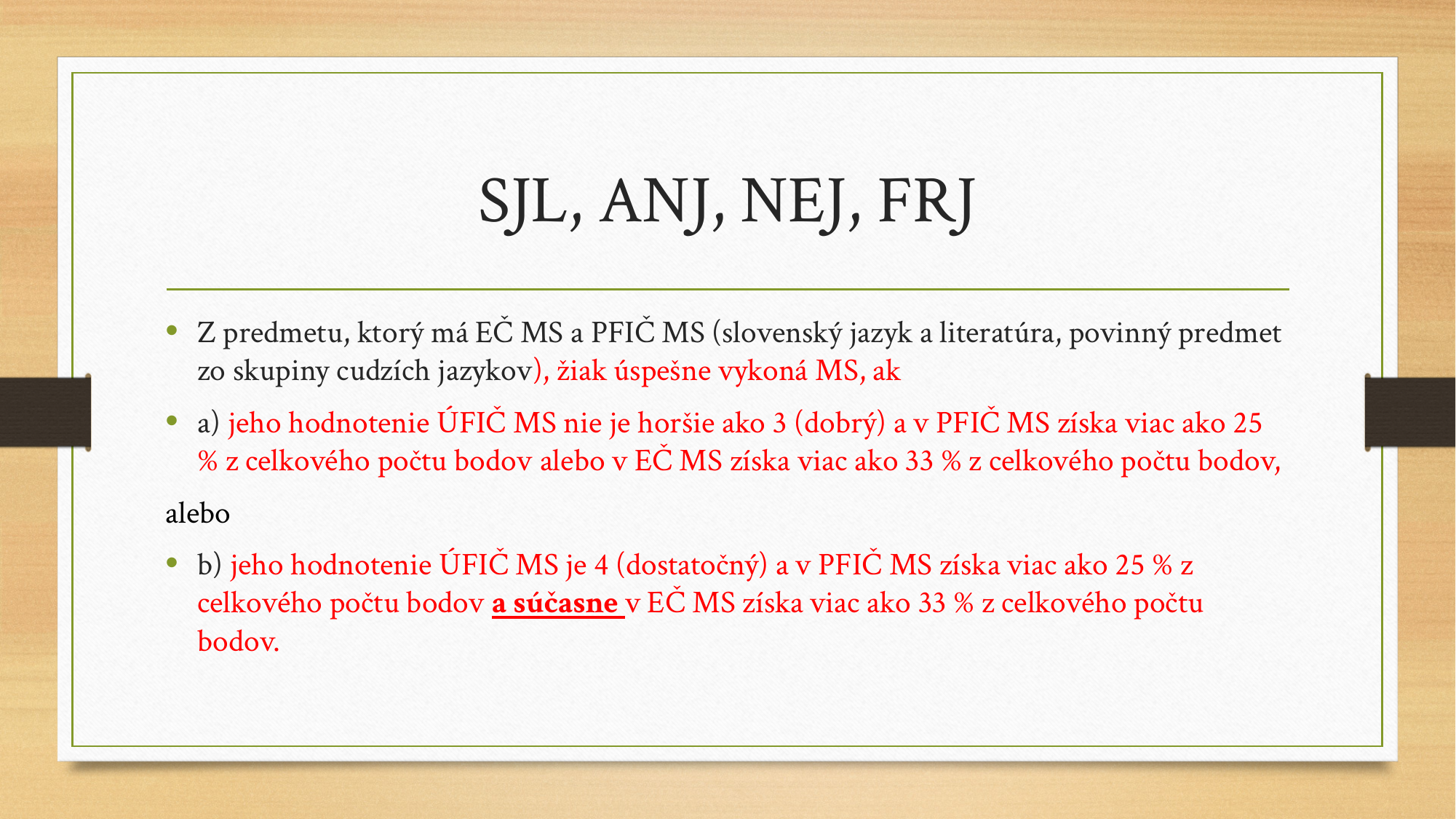

# SJL, ANJ, NEJ, FRJ
Z predmetu, ktorý má EČ MS a PFIČ MS (slovenský jazyk a literatúra, povinný predmet zo skupiny cudzích jazykov), žiak úspešne vykoná MS, ak
a) jeho hodnotenie ÚFIČ MS nie je horšie ako 3 (dobrý) a v PFIČ MS získa viac ako 25 % z celkového počtu bodov alebo v EČ MS získa viac ako 33 % z celkového počtu bodov,
alebo
b) jeho hodnotenie ÚFIČ MS je 4 (dostatočný) a v PFIČ MS získa viac ako 25 % z celkového počtu bodov a súčasne v EČ MS získa viac ako 33 % z celkového počtu bodov.